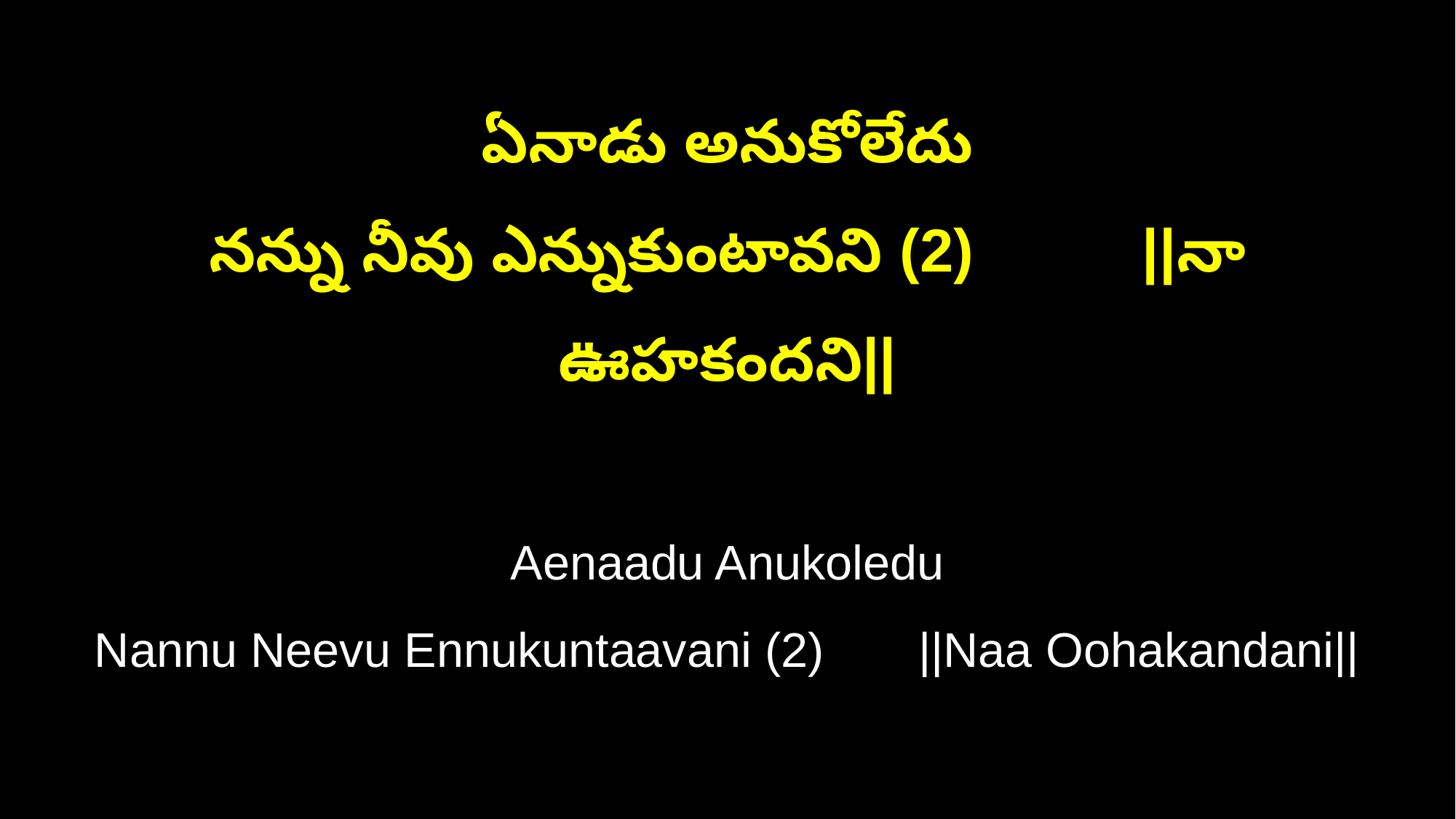

ఏనాడు అనుకోలేదు
నన్ను నీవు ఎన్నుకుంటావని (2)          ||నా ఊహకందని||
Aenaadu Anukoledu
Nannu Neevu Ennukuntaavani (2)       ||Naa Oohakandani||